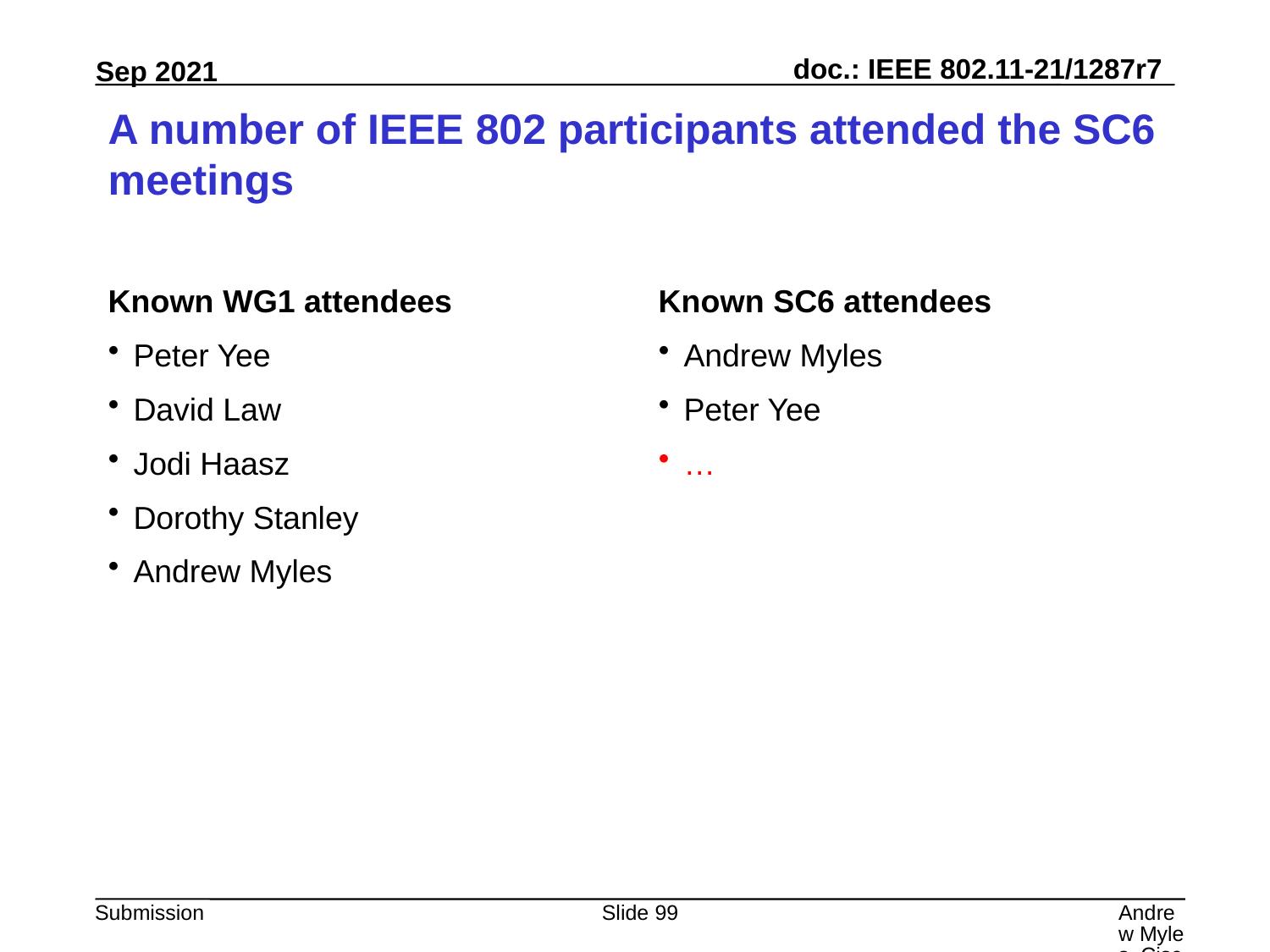

# A number of IEEE 802 participants attended the SC6 meetings
Known WG1 attendees
Peter Yee
David Law
Jodi Haasz
Dorothy Stanley
Andrew Myles
Known SC6 attendees
Andrew Myles
Peter Yee
…
Slide 99
Andrew Myles, Cisco